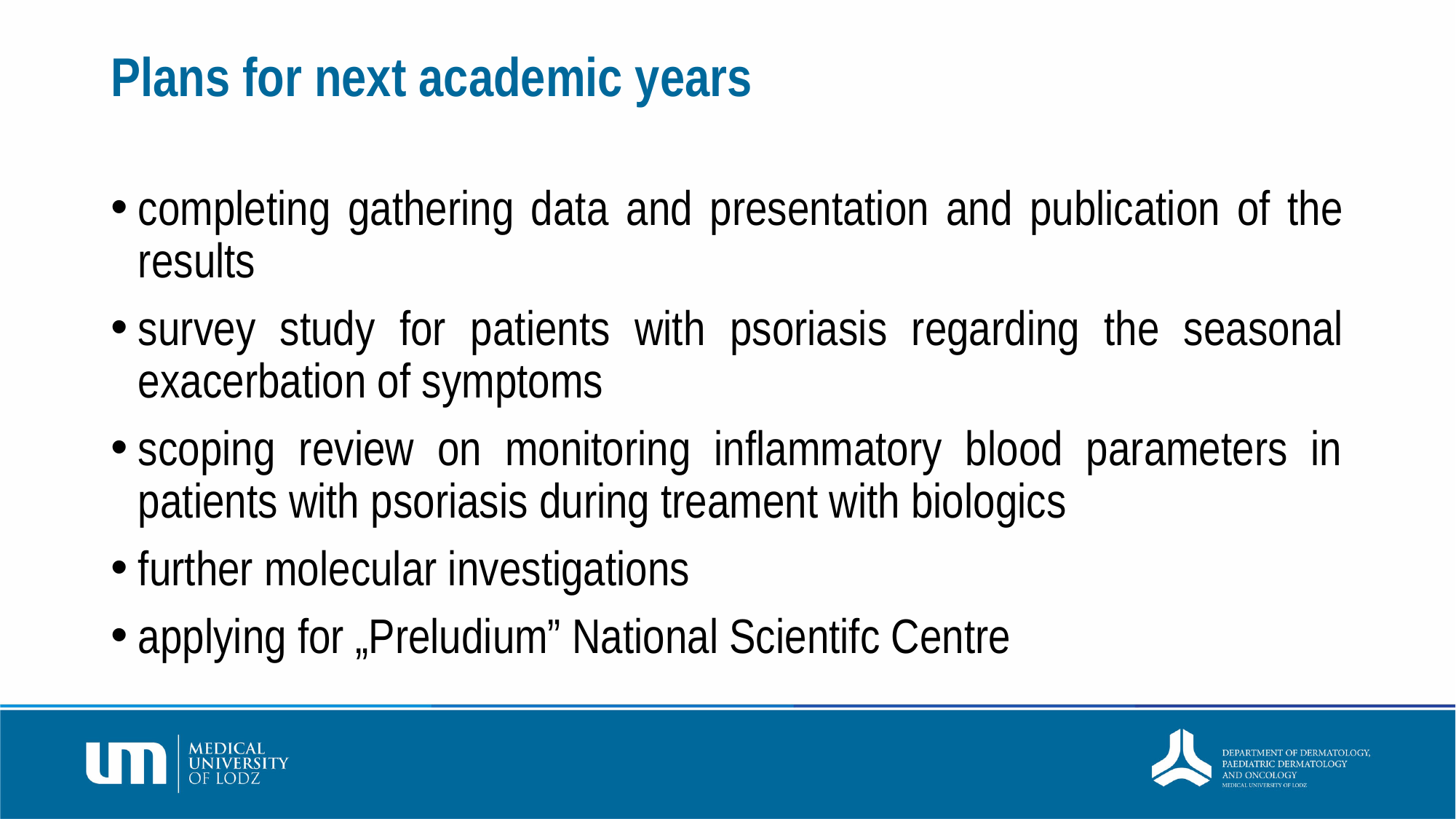

# Plans for next academic years
completing gathering data and presentation and publication of the results
survey study for patients with psoriasis regarding the seasonal exacerbation of symptoms
scoping review on monitoring inflammatory blood parameters in patients with psoriasis during treament with biologics
further molecular investigations
applying for „Preludium” National Scientifc Centre